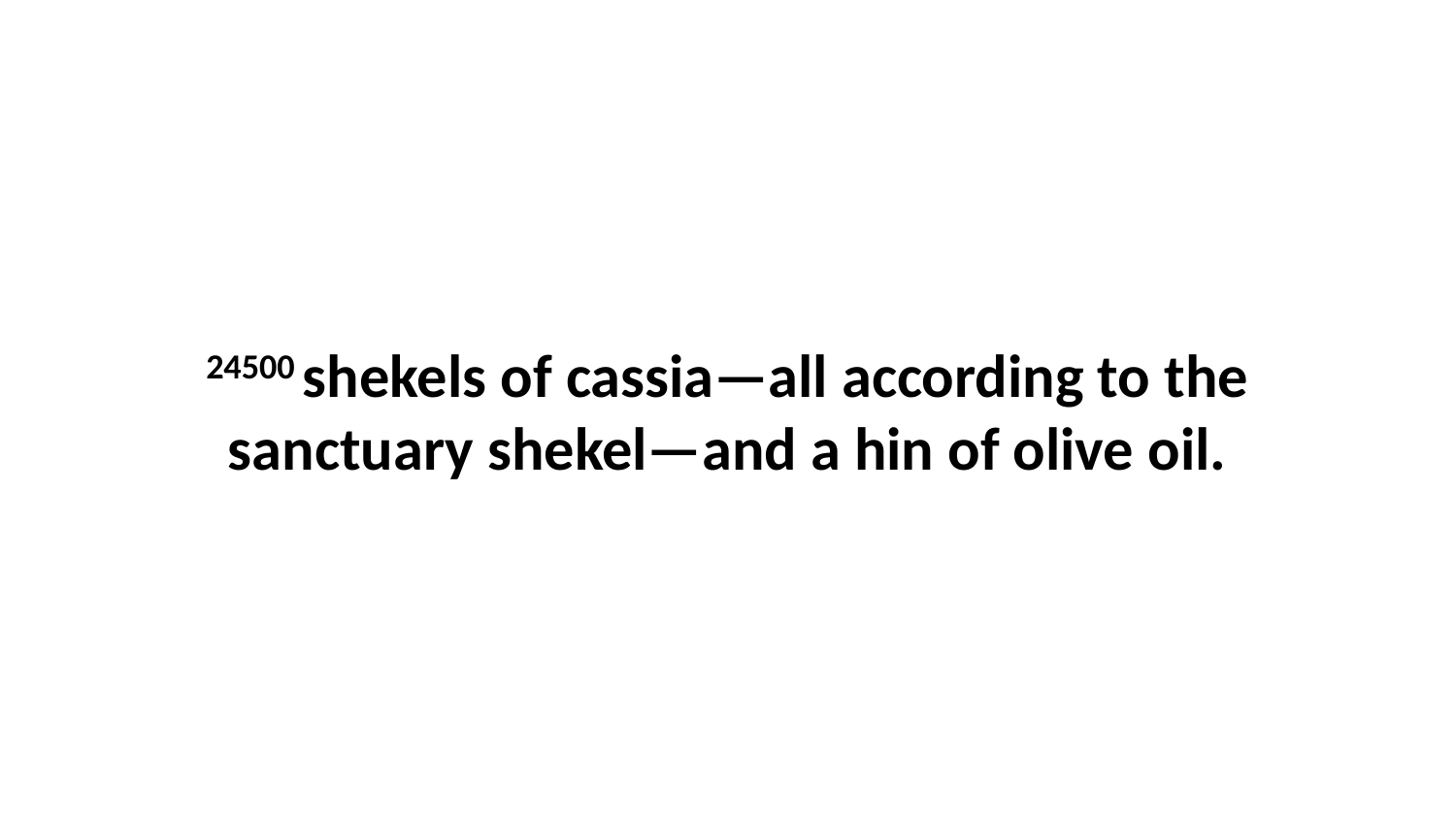

24500 shekels of cassia—all according to the sanctuary shekel—and a hin of olive oil.